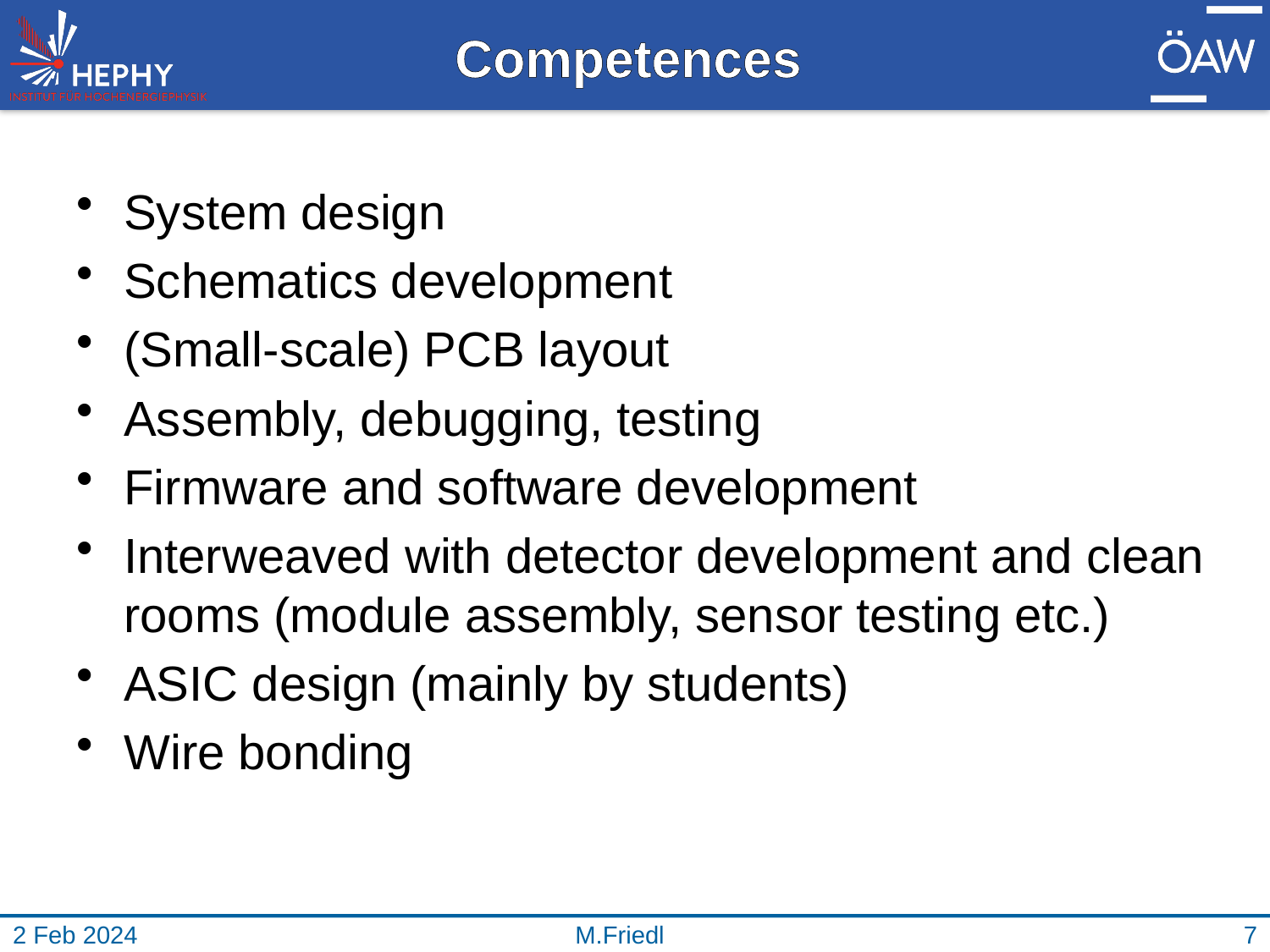

Competences
System design
Schematics development
(Small-scale) PCB layout
Assembly, debugging, testing
Firmware and software development
Interweaved with detector development and clean rooms (module assembly, sensor testing etc.)
ASIC design (mainly by students)
Wire bonding
2 Feb 2024
M.Friedl
7